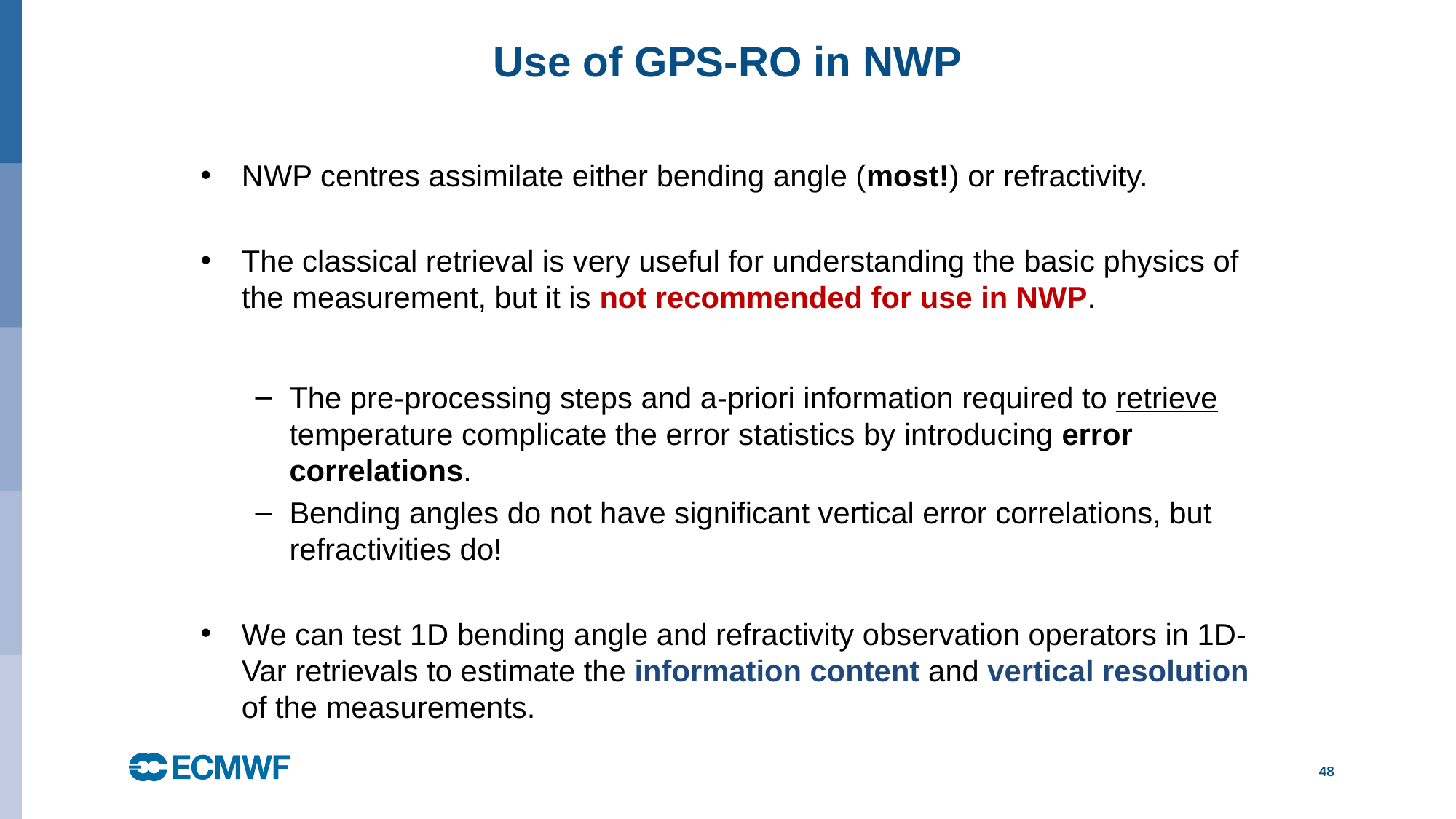

# Use of GPS-RO in NWP
NWP centres assimilate either bending angle (most!) or refractivity.

The classical retrieval is very useful for understanding the basic physics of the measurement, but it is not recommended for use in NWP.

The pre-processing steps and a-priori information required to retrieve temperature complicate the error statistics by introducing error correlations.
Bending angles do not have significant vertical error correlations, but refractivities do!

We can test 1D bending angle and refractivity observation operators in 1D-Var retrievals to estimate the information content and vertical resolution of the measurements.
48